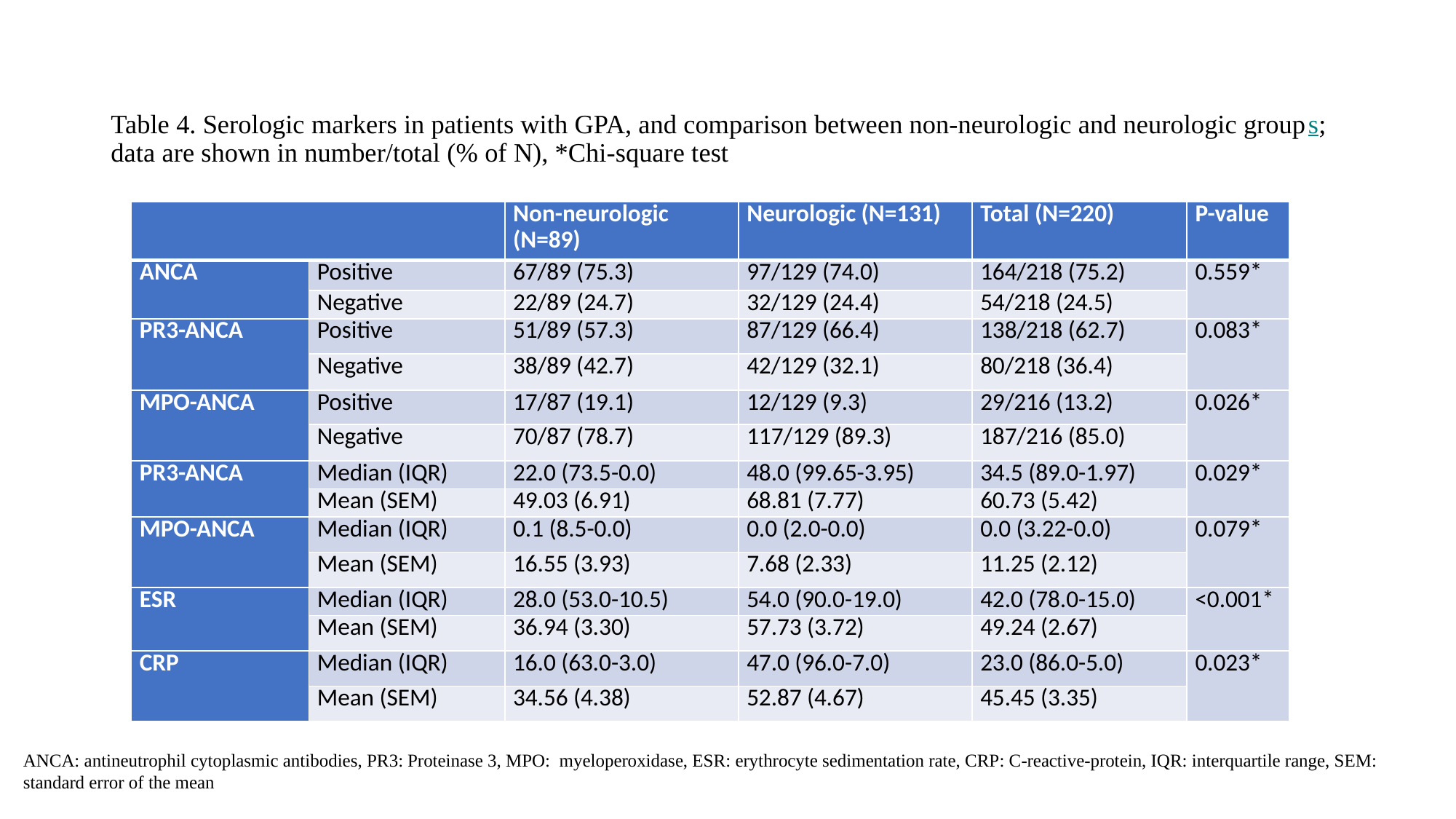

# Table 4. Serologic markers in patients with GPA, and comparison between non-neurologic and neurologic groups; data are shown in number/total (% of N), *Chi-square test
|  |  | Non-neurologic (N=89) | Neurologic (N=131) | Total (N=220) | P-value |
| --- | --- | --- | --- | --- | --- |
| ANCA | Positive | 67/89 (75.3) | 97/129 (74.0) | 164/218 (75.2) | 0.559\* |
|  | Negative | 22/89 (24.7) | 32/129 (24.4) | 54/218 (24.5) |  |
| PR3-ANCA | Positive | 51/89 (57.3) | 87/129 (66.4) | 138/218 (62.7) | 0.083\* |
|  | Negative | 38/89 (42.7) | 42/129 (32.1) | 80/218 (36.4) |  |
| MPO-ANCA | Positive | 17/87 (19.1) | 12/129 (9.3) | 29/216 (13.2) | 0.026\* |
|  | Negative | 70/87 (78.7) | 117/129 (89.3) | 187/216 (85.0) |  |
| PR3-ANCA | Median (IQR) | 22.0 (73.5-0.0) | 48.0 (99.65-3.95) | 34.5 (89.0-1.97) | 0.029\* |
|  | Mean (SEM) | 49.03 (6.91) | 68.81 (7.77) | 60.73 (5.42) |  |
| MPO-ANCA | Median (IQR) | 0.1 (8.5-0.0) | 0.0 (2.0-0.0) | 0.0 (3.22-0.0) | 0.079\* |
|  | Mean (SEM) | 16.55 (3.93) | 7.68 (2.33) | 11.25 (2.12) |  |
| ESR | Median (IQR) | 28.0 (53.0-10.5) | 54.0 (90.0-19.0) | 42.0 (78.0-15.0) | <0.001\* |
|  | Mean (SEM) | 36.94 (3.30) | 57.73 (3.72) | 49.24 (2.67) |  |
| CRP | Median (IQR) | 16.0 (63.0-3.0) | 47.0 (96.0-7.0) | 23.0 (86.0-5.0) | 0.023\* |
|  | Mean (SEM) | 34.56 (4.38) | 52.87 (4.67) | 45.45 (3.35) |  |
ANCA: antineutrophil cytoplasmic antibodies, PR3: Proteinase 3, MPO:  myeloperoxidase, ESR: erythrocyte sedimentation rate, CRP: C-reactive-protein, IQR: interquartile range, SEM: standard error of the mean